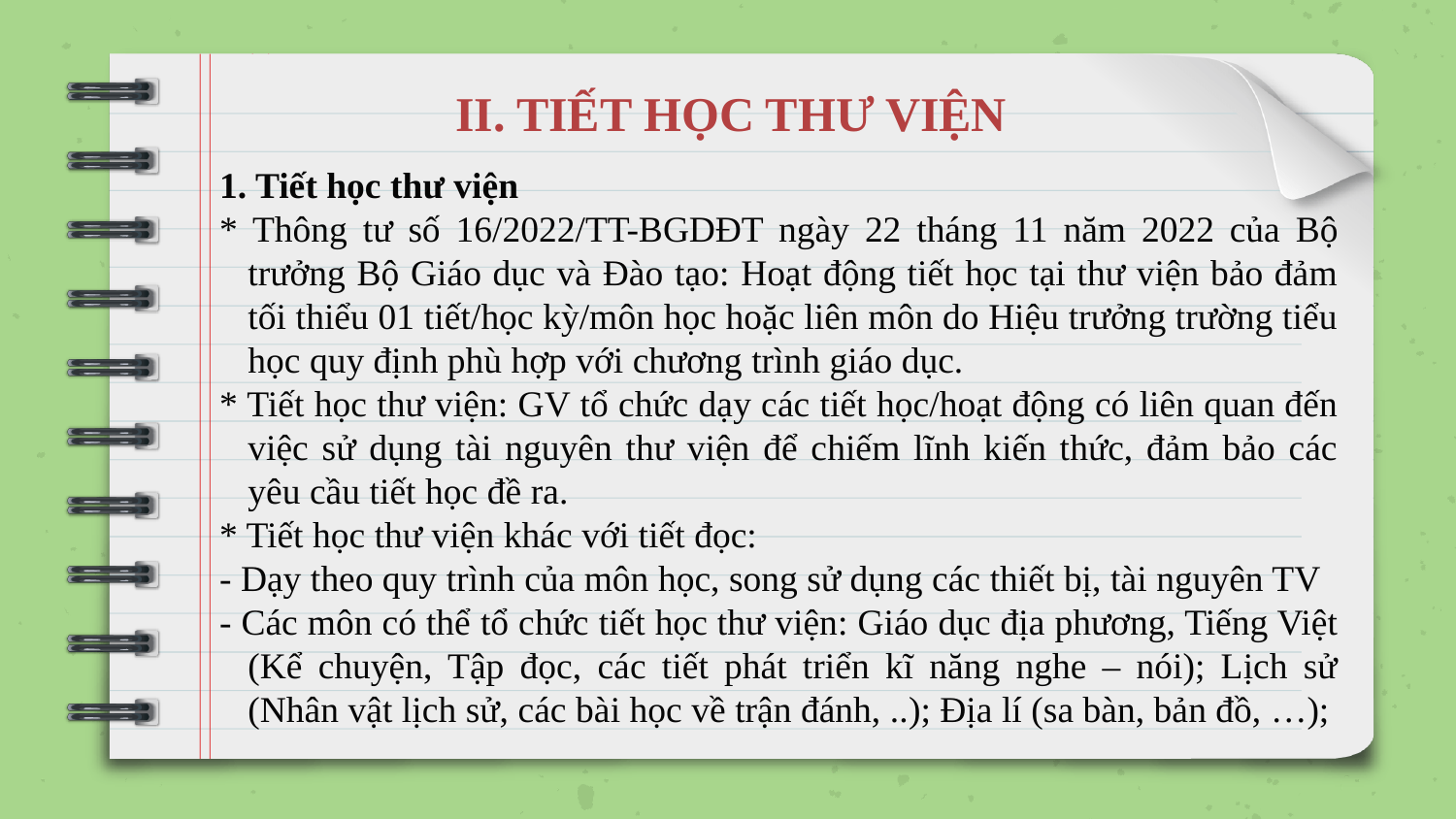

# II. TIẾT HỌC THƯ VIỆN
1. Tiết học thư viện
* Thông tư số 16/2022/TT-BGDĐT ngày 22 tháng 11 năm 2022 của Bộ trưởng Bộ Giáo dục và Đào tạo: Hoạt động tiết học tại thư viện bảo đảm tối thiểu 01 tiết/học kỳ/môn học hoặc liên môn do Hiệu trưởng trường tiểu học quy định phù hợp với chương trình giáo dục.
* Tiết học thư viện: GV tổ chức dạy các tiết học/hoạt động có liên quan đến việc sử dụng tài nguyên thư viện để chiếm lĩnh kiến thức, đảm bảo các yêu cầu tiết học đề ra.
* Tiết học thư viện khác với tiết đọc:
- Dạy theo quy trình của môn học, song sử dụng các thiết bị, tài nguyên TV
- Các môn có thể tổ chức tiết học thư viện: Giáo dục địa phương, Tiếng Việt (Kể chuyện, Tập đọc, các tiết phát triển kĩ năng nghe – nói); Lịch sử (Nhân vật lịch sử, các bài học về trận đánh, ..); Địa lí (sa bàn, bản đồ, …);